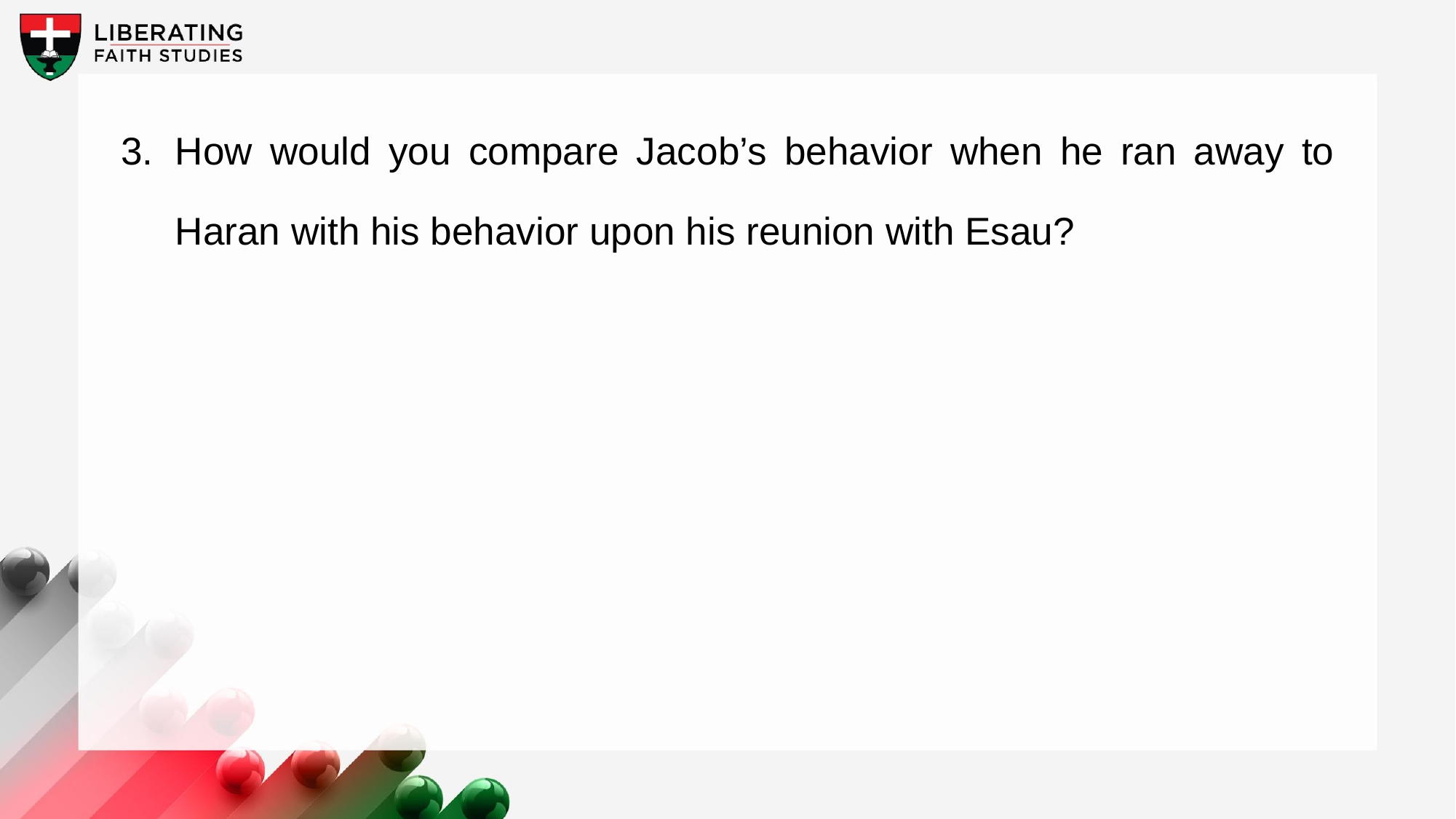

3.	How would you compare Jacob’s behavior when he ran away to Haran with his behavior upon his reunion with Esau?